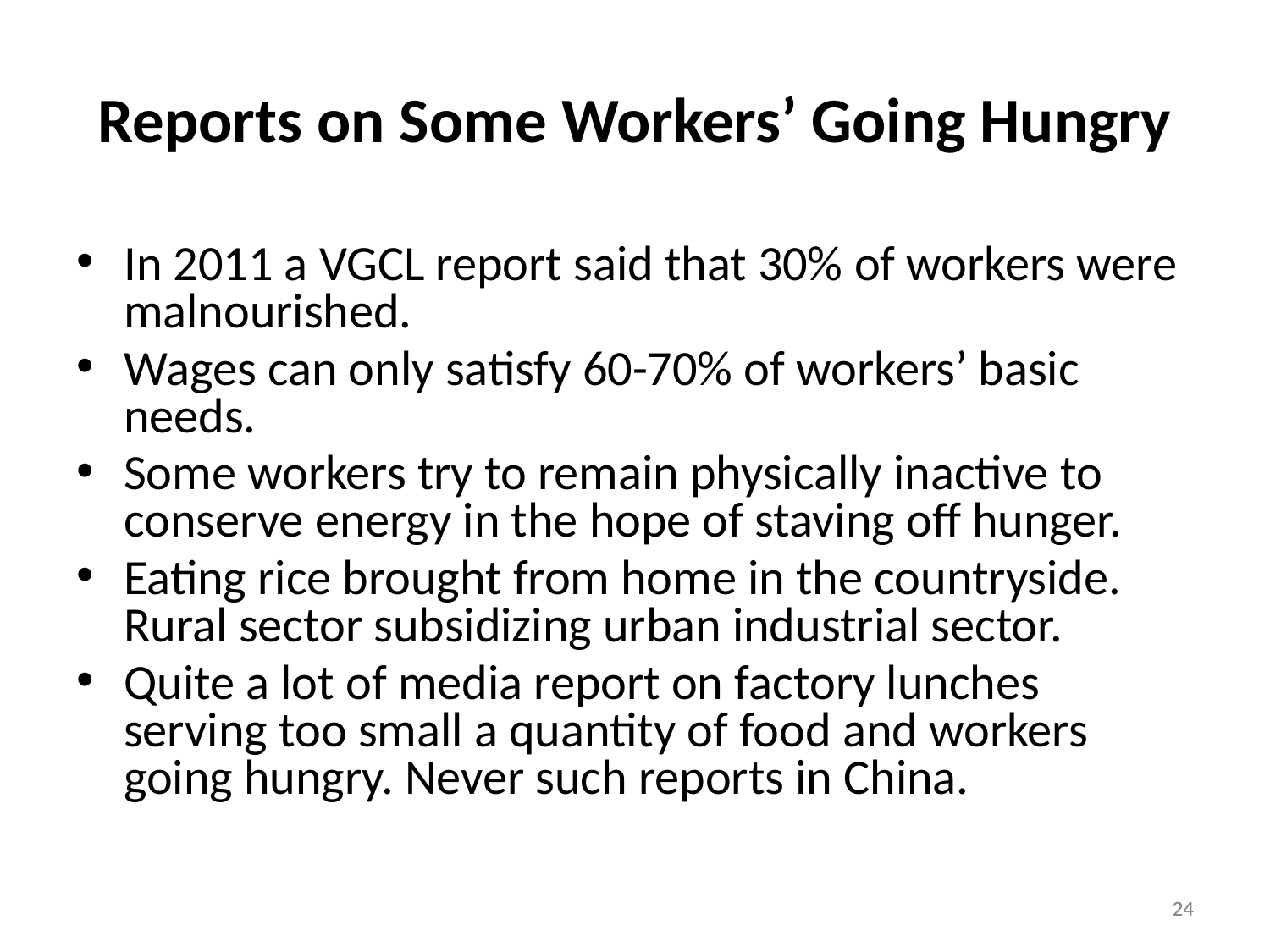

Reports on Some Workers’ Going Hungry

In 2011 a VGCL report said that 30% of workers were malnourished.
Wages can only satisfy 60-70% of workers’ basic needs.
Some workers try to remain physically inactive to conserve energy in the hope of staving off hunger.
Eating rice brought from home in the countryside. Rural sector subsidizing urban industrial sector.
Quite a lot of media report on factory lunches serving too small a quantity of food and workers going hungry. Never such reports in China.

24
24